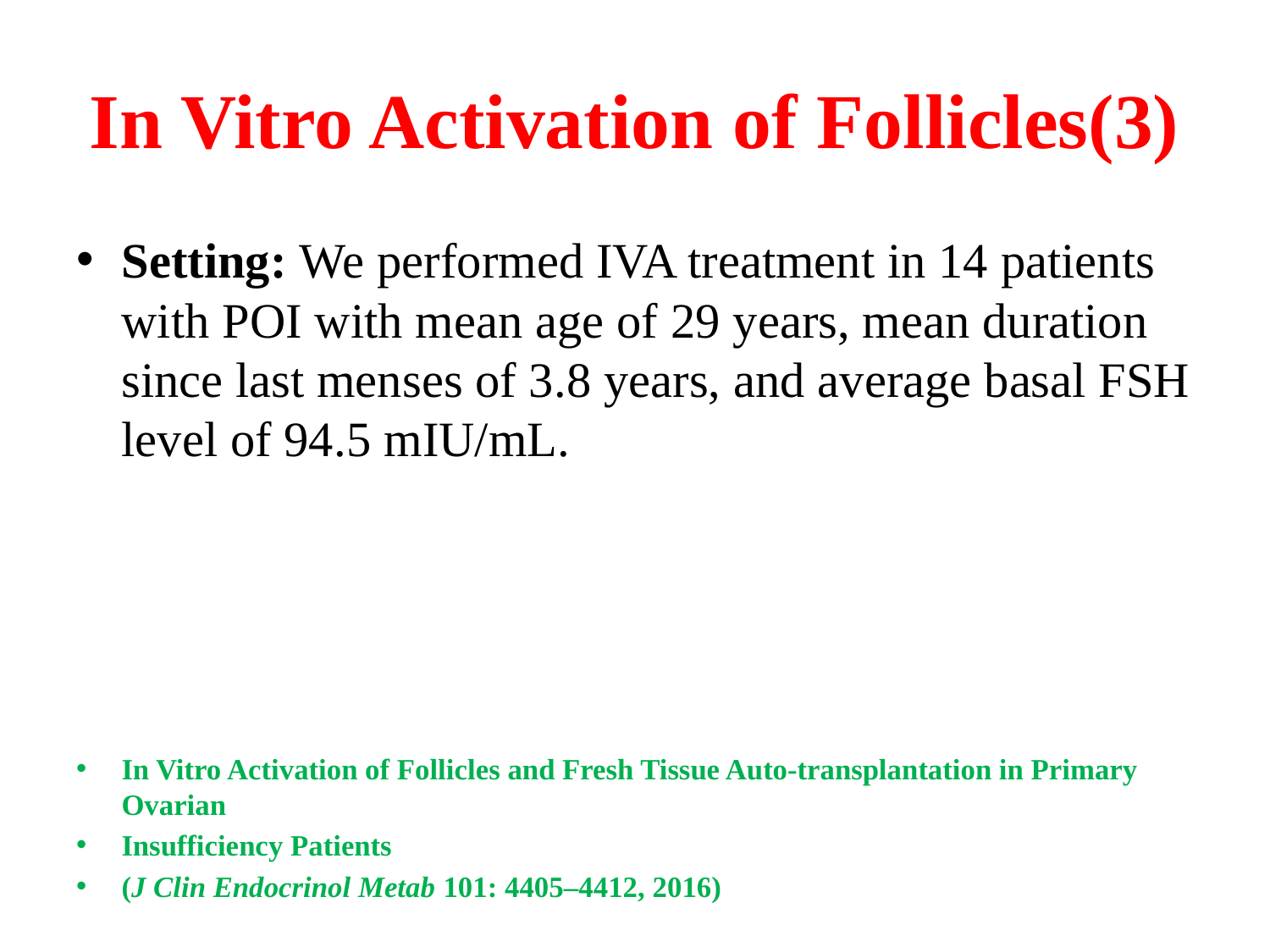

# In Vitro Activation of Follicles(3)
Setting: We performed IVA treatment in 14 patients with POI with mean age of 29 years, mean duration since last menses of 3.8 years, and average basal FSH level of 94.5 mIU/mL.

In Vitro Activation of Follicles and Fresh Tissue Auto-transplantation in Primary Ovarian
Insufficiency Patients
(J Clin Endocrinol Metab 101: 4405–4412, 2016)